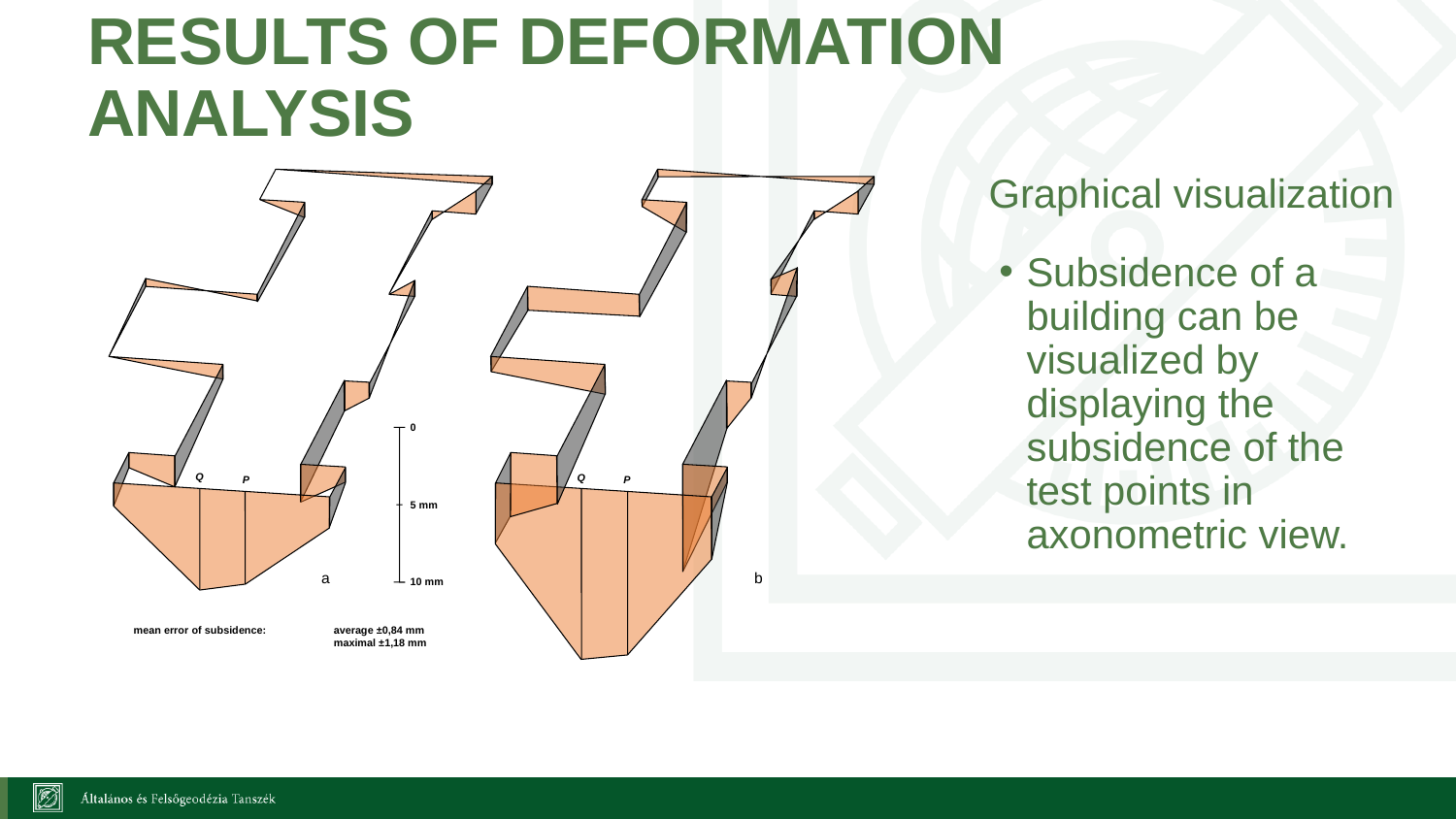

# Results of deformation analysis
Graphical visualization

0

Q
Q

P
P

5 mm

a
b
10 mm

mean error of subsidence: 	average ±0,84 mm
	maximal ±1,18 mm
Subsidence of a building can be visualized by displaying the subsidence of the test points in axonometric view.

26